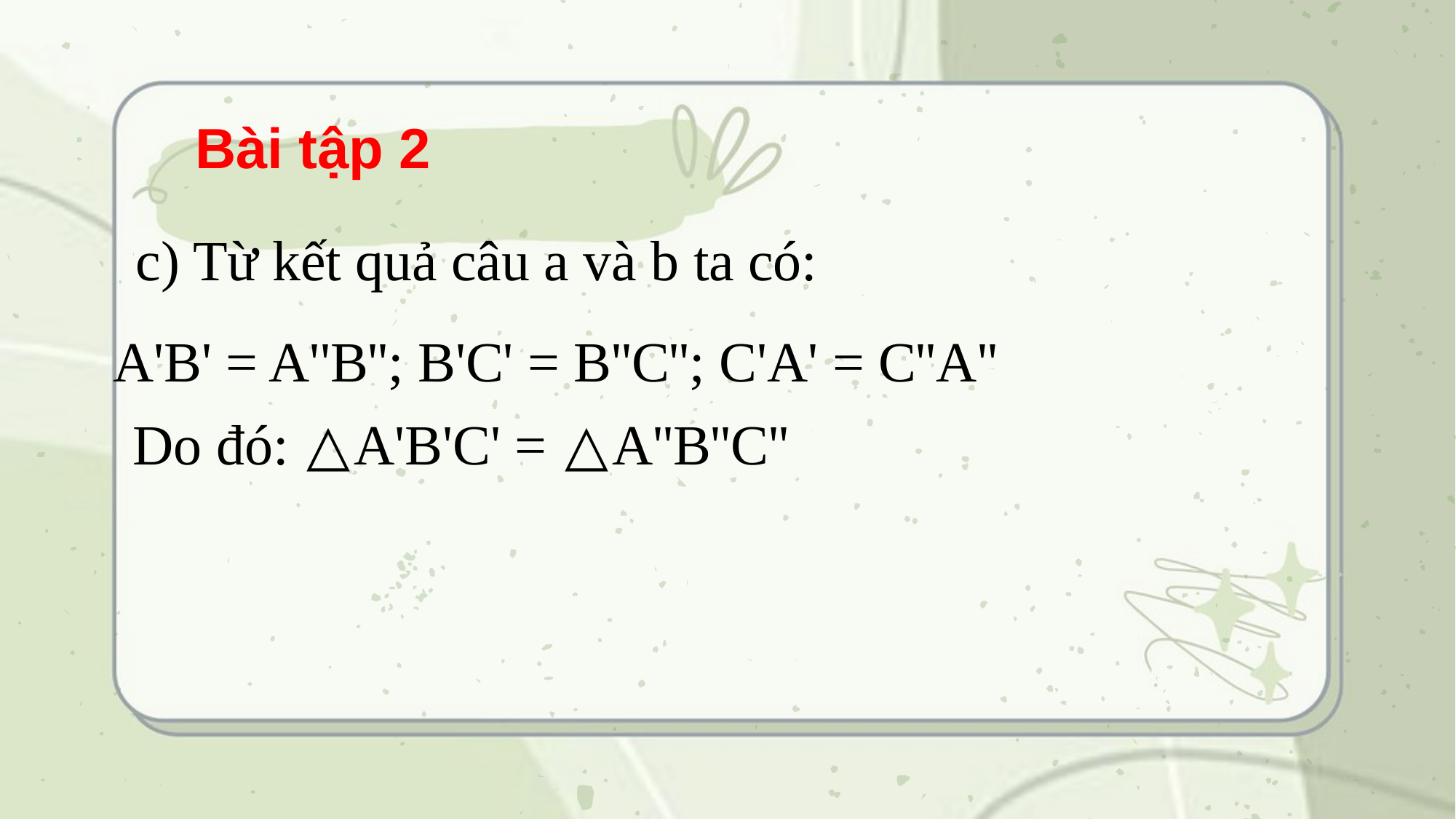

Bài tập 2
c) Từ kết quả câu a và b ta có:
A'B' = A''B''; B'C' = B''C''; C'A' = C''A''
Do đó: △A'B'C' = △A''B''C''